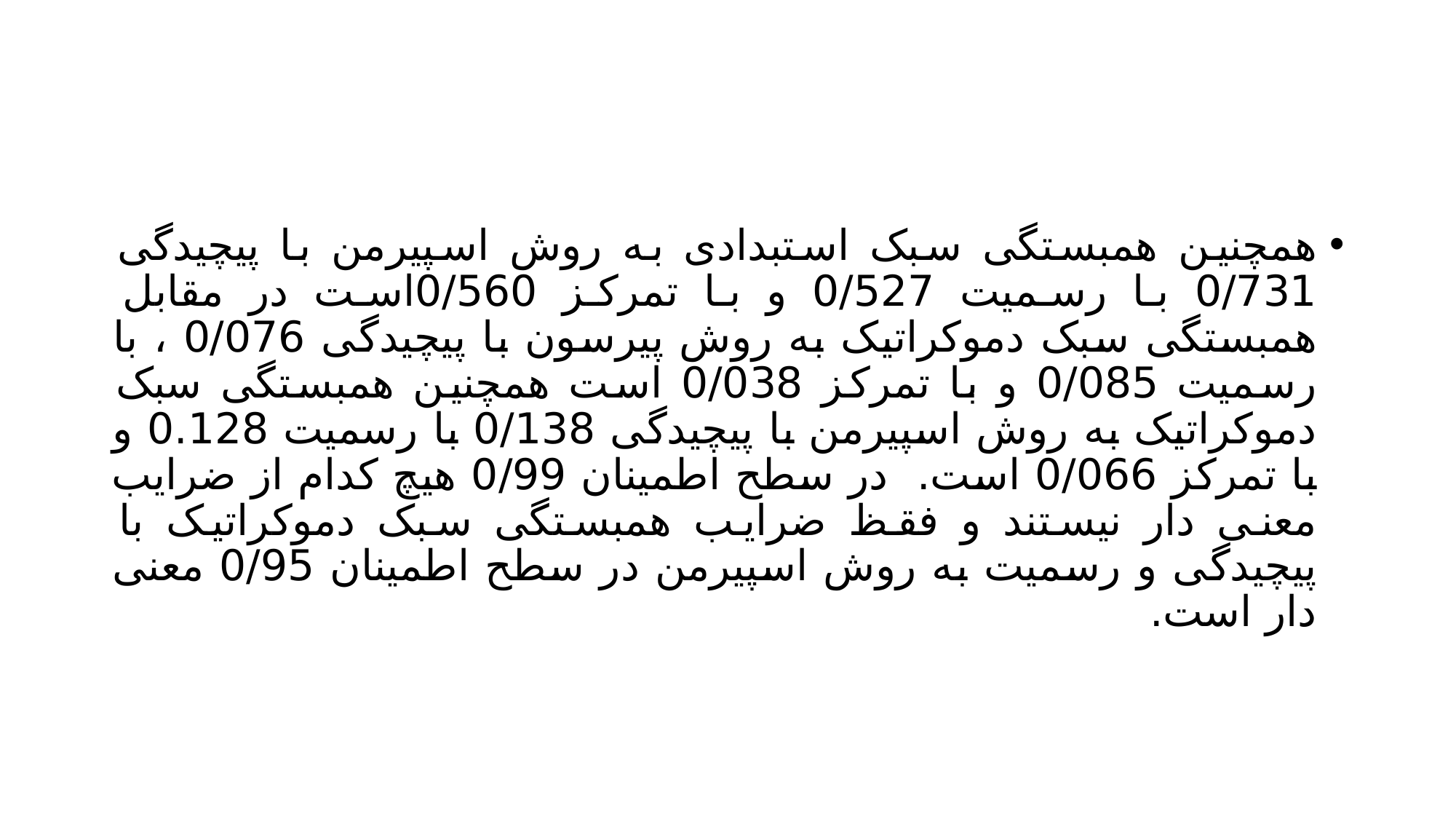

#
همچنین همبستگی سبک استبدادی به روش اسپیرمن با پیچیدگی 0/731 با رسمیت 0/527 و با تمرکز 0/560است در مقابل همبستگی سبک دموکراتیک به روش پیرسون با پیچیدگی 0/076 ، با رسمیت 0/085 و با تمرکز 0/038 است همچنین همبستگی سبک دموکراتیک به روش اسپیرمن با پیچیدگی 0/138 با رسمیت 0.128 و با تمرکز 0/066 است.  در سطح اطمینان 0/99 هیچ کدام از ضرایب معنی دار نیستند و فقظ ضرایب همبستگی سبک دموکراتیک با پیچیدگی و رسمیت به روش اسپیرمن در سطح اطمینان 0/95 معنی دار است.